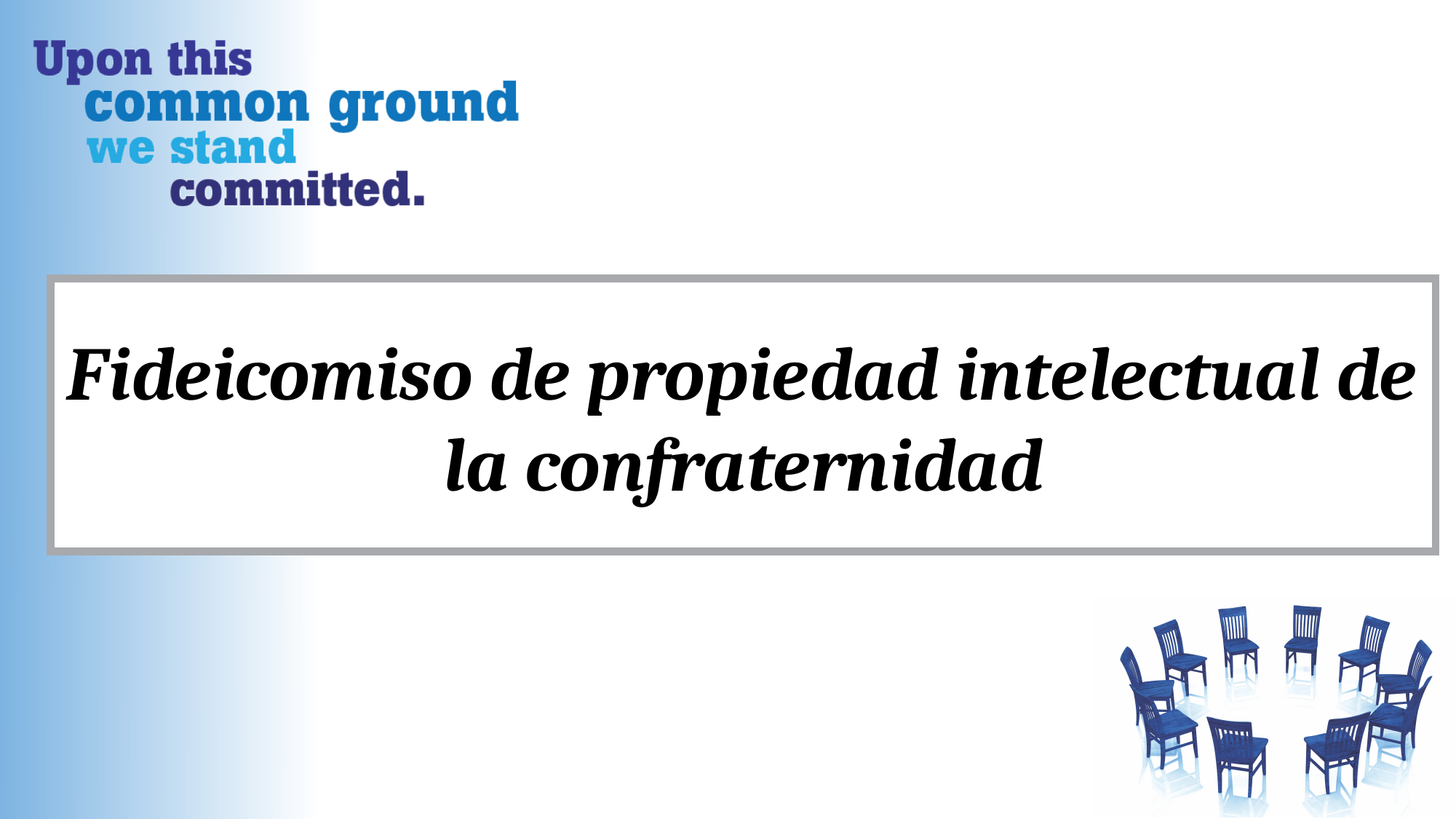

Fideicomiso de propiedad intelectual de la confraternidad